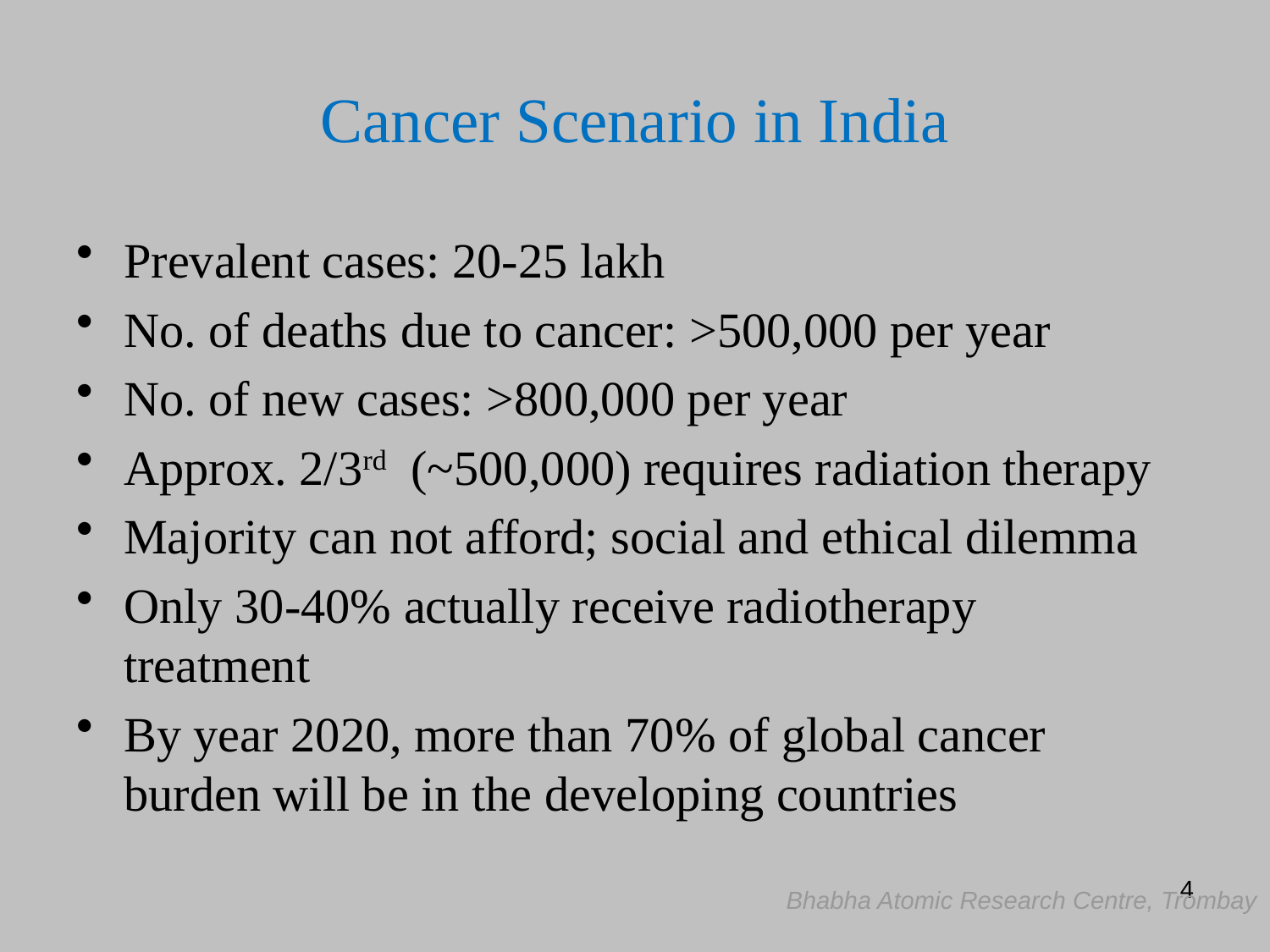

# Cancer Scenario in India
Prevalent cases: 20-25 lakh
No. of deaths due to cancer: >500,000 per year
No. of new cases: >800,000 per year
Approx. 2/3rd  (~500,000) requires radiation therapy
Majority can not afford; social and ethical dilemma
Only 30-40% actually receive radiotherapy treatment
By year 2020, more than 70% of global cancer burden will be in the developing countries

4
Bhabha Atomic Research Centre, Trombay